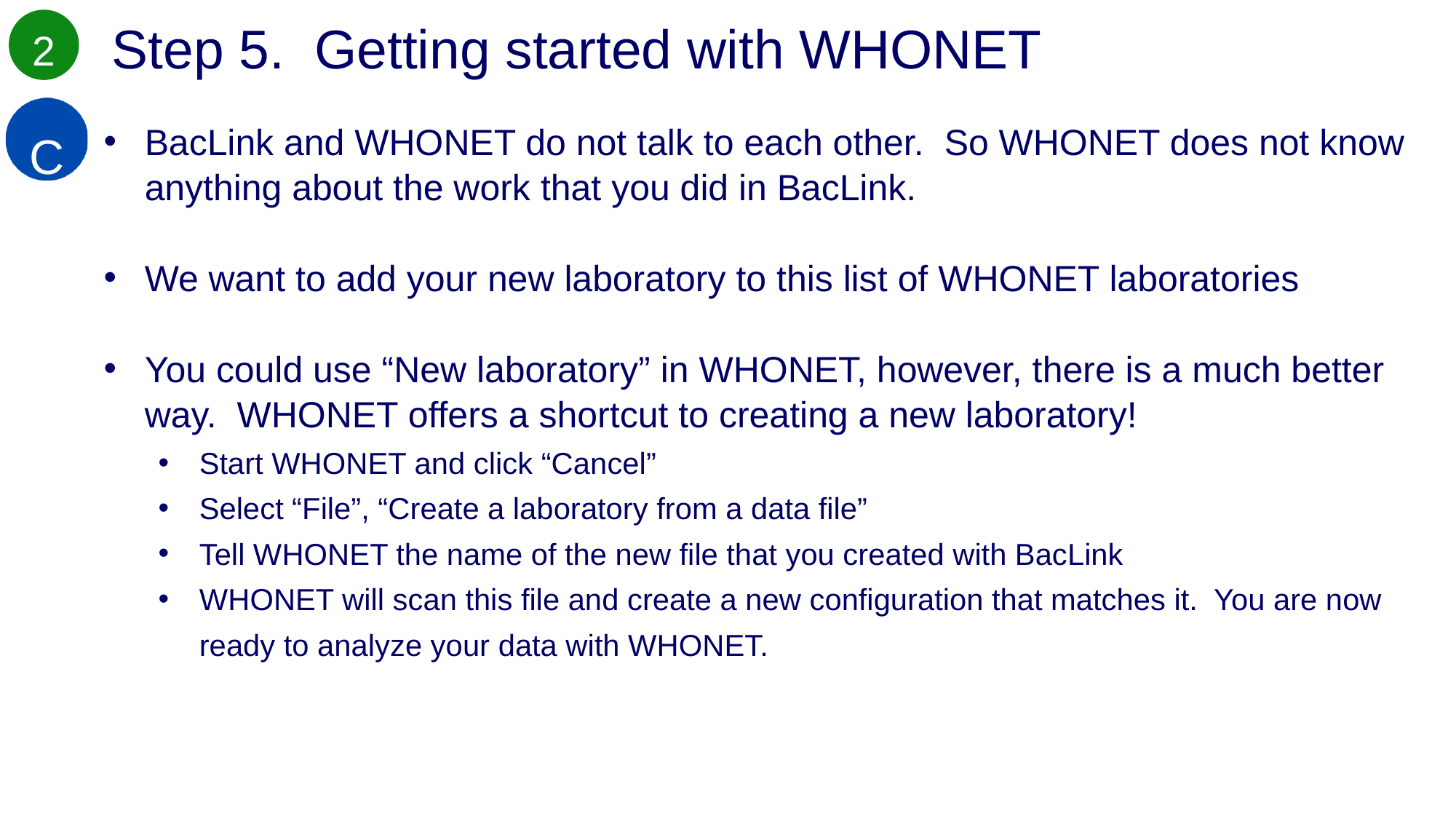

2

Step 5.  Getting started with WHONET
C

BacLink and WHONET do not talk to each other.  So WHONET does not know anything about the work that you did in BacLink.

We want to add your new laboratory to this list of WHONET laboratories

You could use “New laboratory” in WHONET, however, there is a much better way.  WHONET offers a shortcut to creating a new laboratory!
Start WHONET and click “Cancel”
Select “File”, “Create a laboratory from a data file”
Tell WHONET the name of the new file that you created with BacLink
WHONET will scan this file and create a new configuration that matches it.  You are now ready to analyze your data with WHONET.